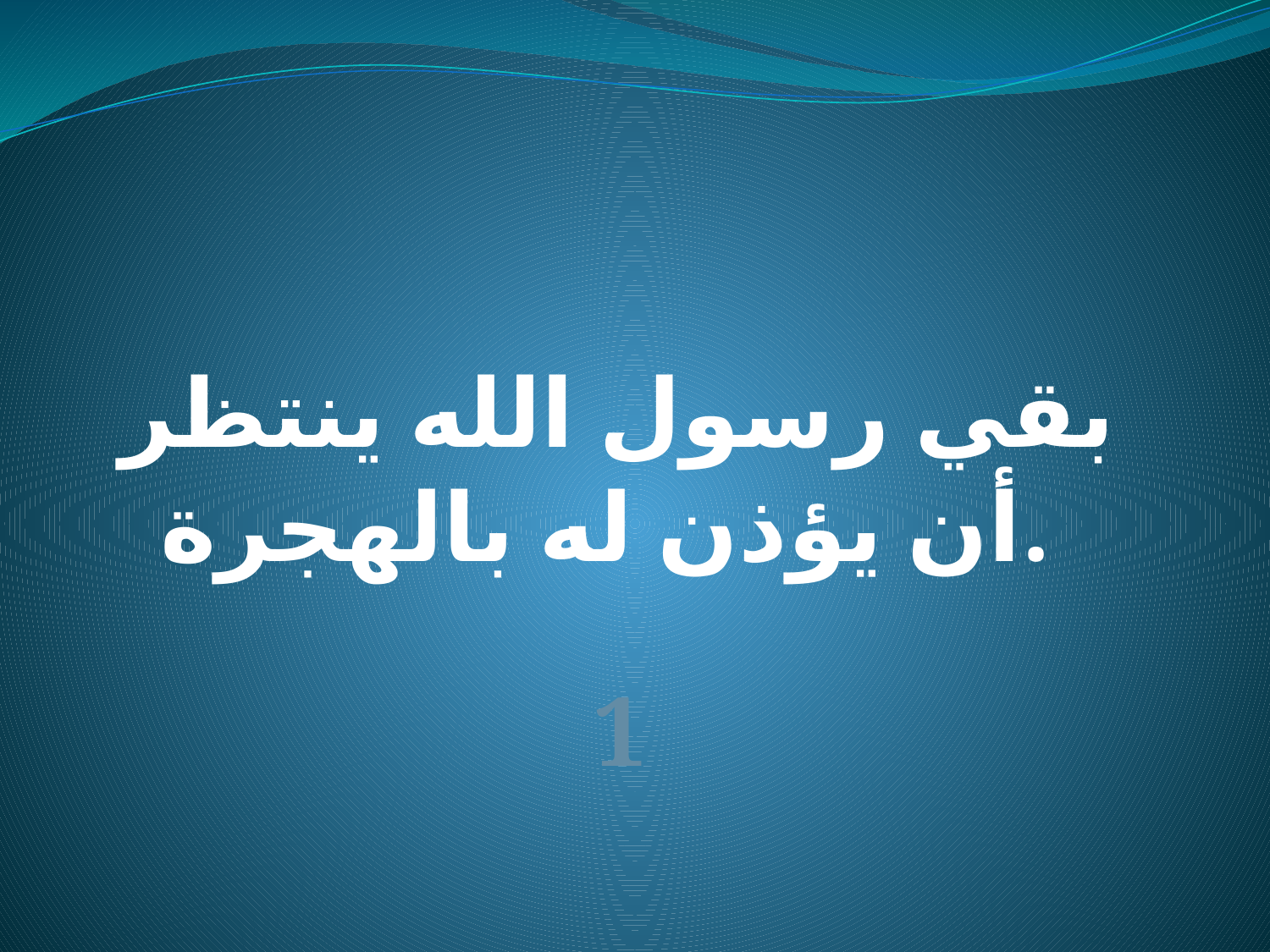

بقي رسول الله ينتظر أن يؤذن له بالهجرة.
1